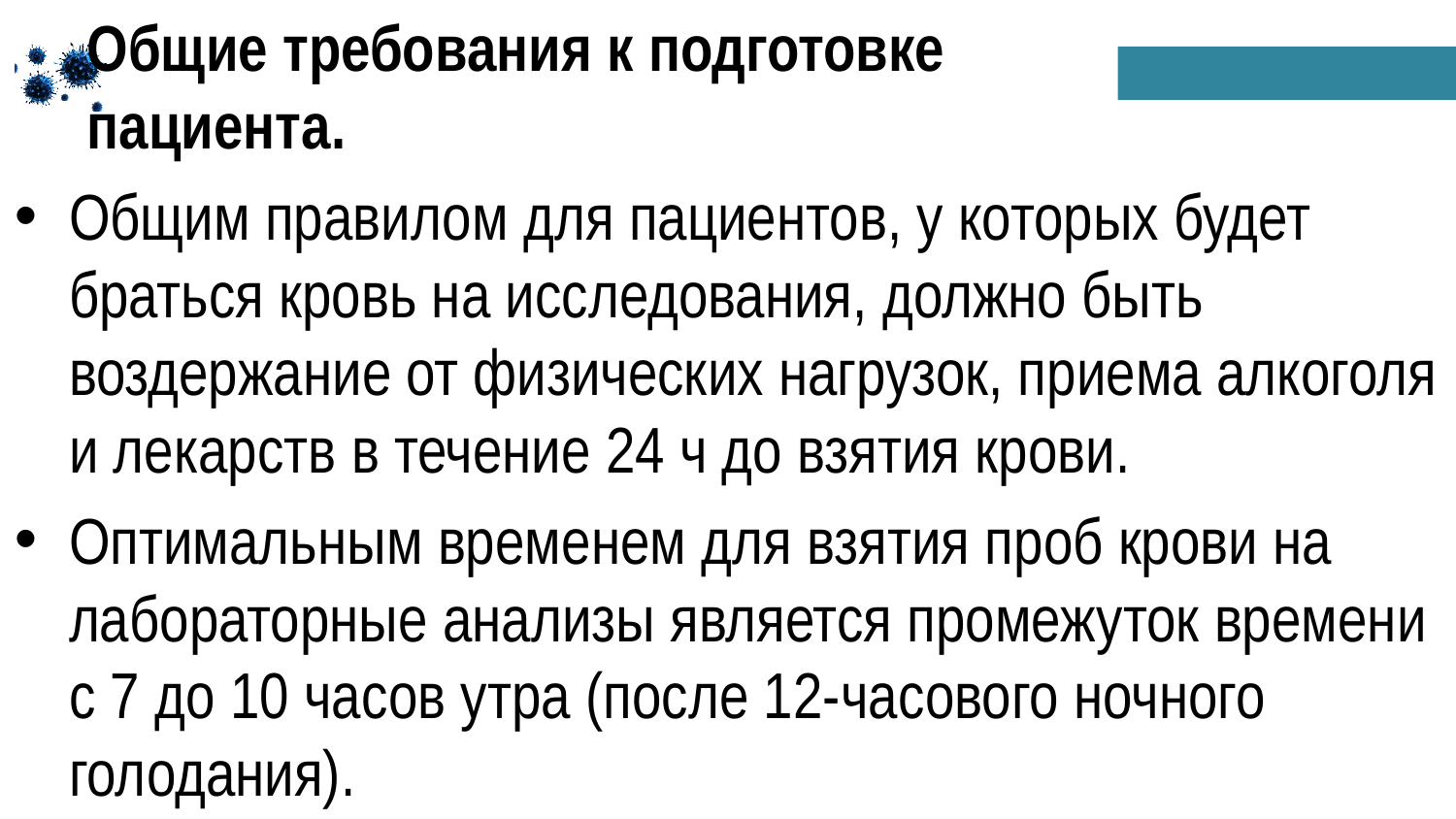

# Общие требования к подготовке пациента.
Общим правилом для пациентов, у которых будет браться кровь на исследования, должно быть воздержание от физических нагрузок, приема алкоголя и лекарств в течение 24 ч до взятия крови.
Оптимальным временем для взятия проб крови на лабораторные анализы является промежуток времени с 7 до 10 часов утра (после 12-часового ночного голодания).